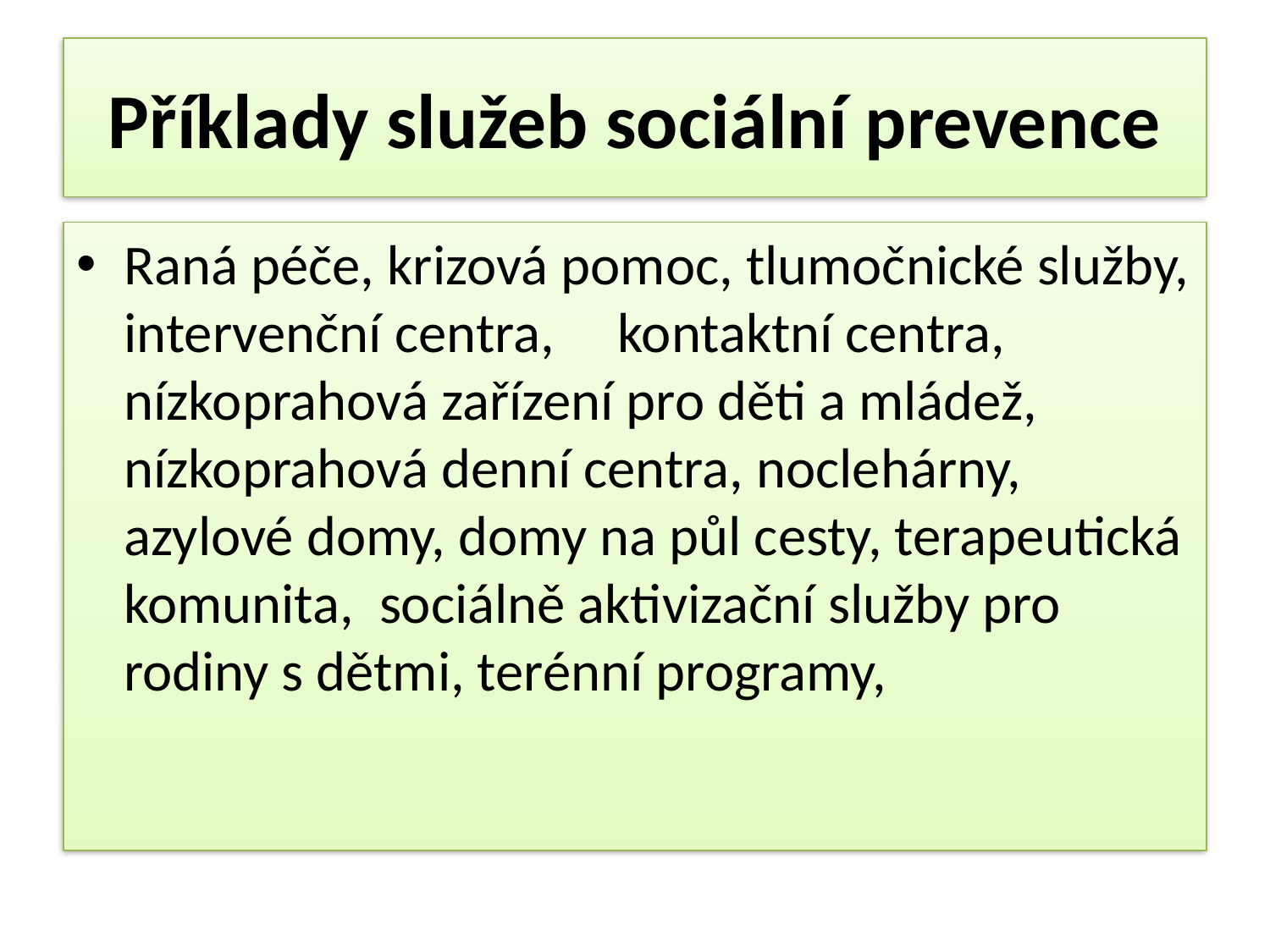

# Příklady služeb sociální prevence
Raná péče, krizová pomoc, tlumočnické služby, intervenční centra,     kontaktní centra,   nízkoprahová zařízení pro děti a mládež, nízkoprahová denní centra, noclehárny, azylové domy, domy na půl cesty, terapeutická komunita,  sociálně aktivizační služby pro rodiny s dětmi, terénní programy,